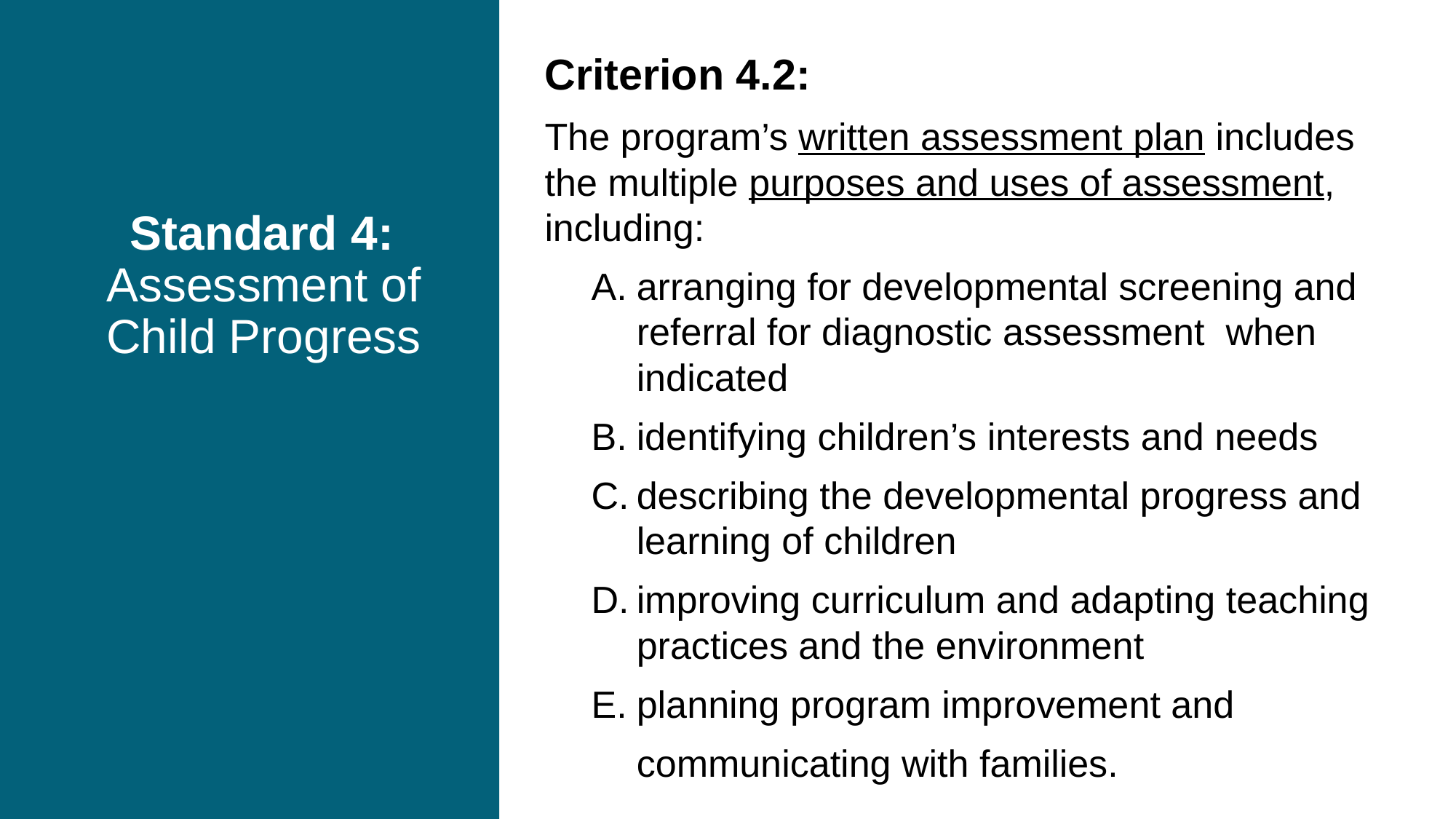

Criterion 4.2:
The program’s written assessment plan includes the multiple purposes and uses of assessment, including:
arranging for developmental screening and referral for diagnostic assessment  when indicated
identifying children’s interests and needs
describing the developmental progress and learning of children
improving curriculum and adapting teaching practices and the environment
planning program improvement and
communicating with families.
# Standard 4: Assessment of Child Progress